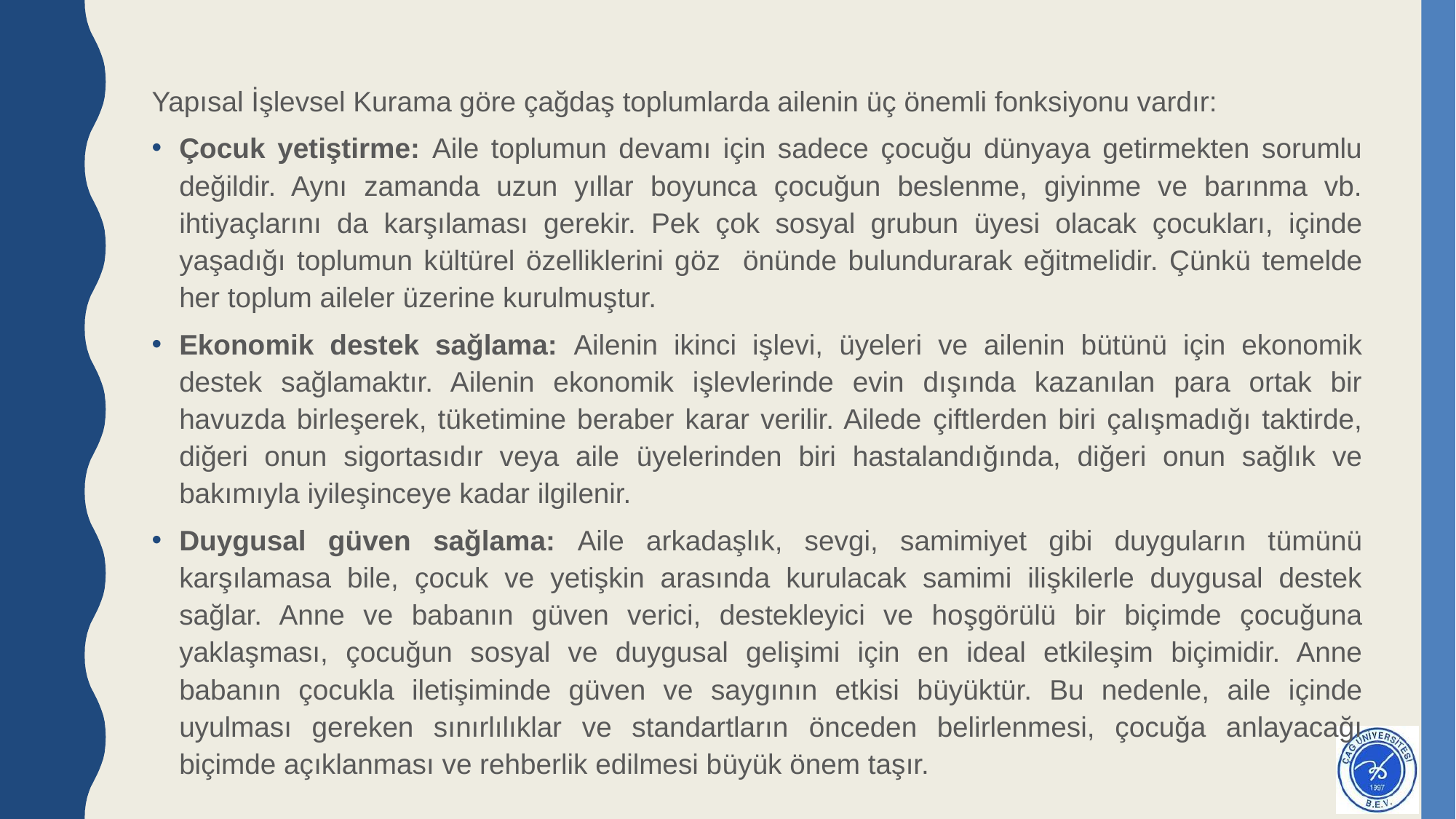

#
Yapısal İşlevsel Kurama göre çağdaş toplumlarda ailenin üç önemli fonksiyonu vardır:
Çocuk yetiştirme: Aile toplumun devamı için sadece çocuğu dünyaya getirmekten sorumlu değildir. Aynı zamanda uzun yıllar boyunca çocuğun beslenme, giyinme ve barınma vb. ihtiyaçlarını da karşılaması gerekir. Pek çok sosyal grubun üyesi olacak çocukları, içinde yaşadığı toplumun kültürel özelliklerini göz  önünde bulundurarak eğitmelidir. Çünkü temelde her toplum aileler üzerine kurulmuştur.
Ekonomik destek sağlama: Ailenin ikinci işlevi, üyeleri ve ailenin bütünü için ekonomik destek sağlamaktır. Ailenin ekonomik işlevlerinde evin dışında kazanılan para ortak bir havuzda birleşerek, tüketimine beraber karar verilir. Ailede çiftlerden biri çalışmadığı taktirde, diğeri onun sigortasıdır veya aile üyelerinden biri hastalandığında, diğeri onun sağlık ve bakımıyla iyileşinceye kadar ilgilenir.
Duygusal güven sağlama: Aile arkadaşlık, sevgi, samimiyet gibi duyguların tümünü karşılamasa bile, çocuk ve yetişkin arasında kurulacak samimi ilişkilerle duygusal destek sağlar. Anne ve babanın güven verici, destekleyici ve hoşgörülü bir biçimde çocuğuna yaklaşması, çocuğun sosyal ve duygusal gelişimi için en ideal etkileşim biçimidir. Anne babanın çocukla iletişiminde güven ve saygının etkisi büyüktür. Bu nedenle, aile içinde uyulması gereken sınırlılıklar ve standartların önceden belirlenmesi, çocuğa anlayacağı biçimde açıklanması ve rehberlik edilmesi büyük önem taşır.